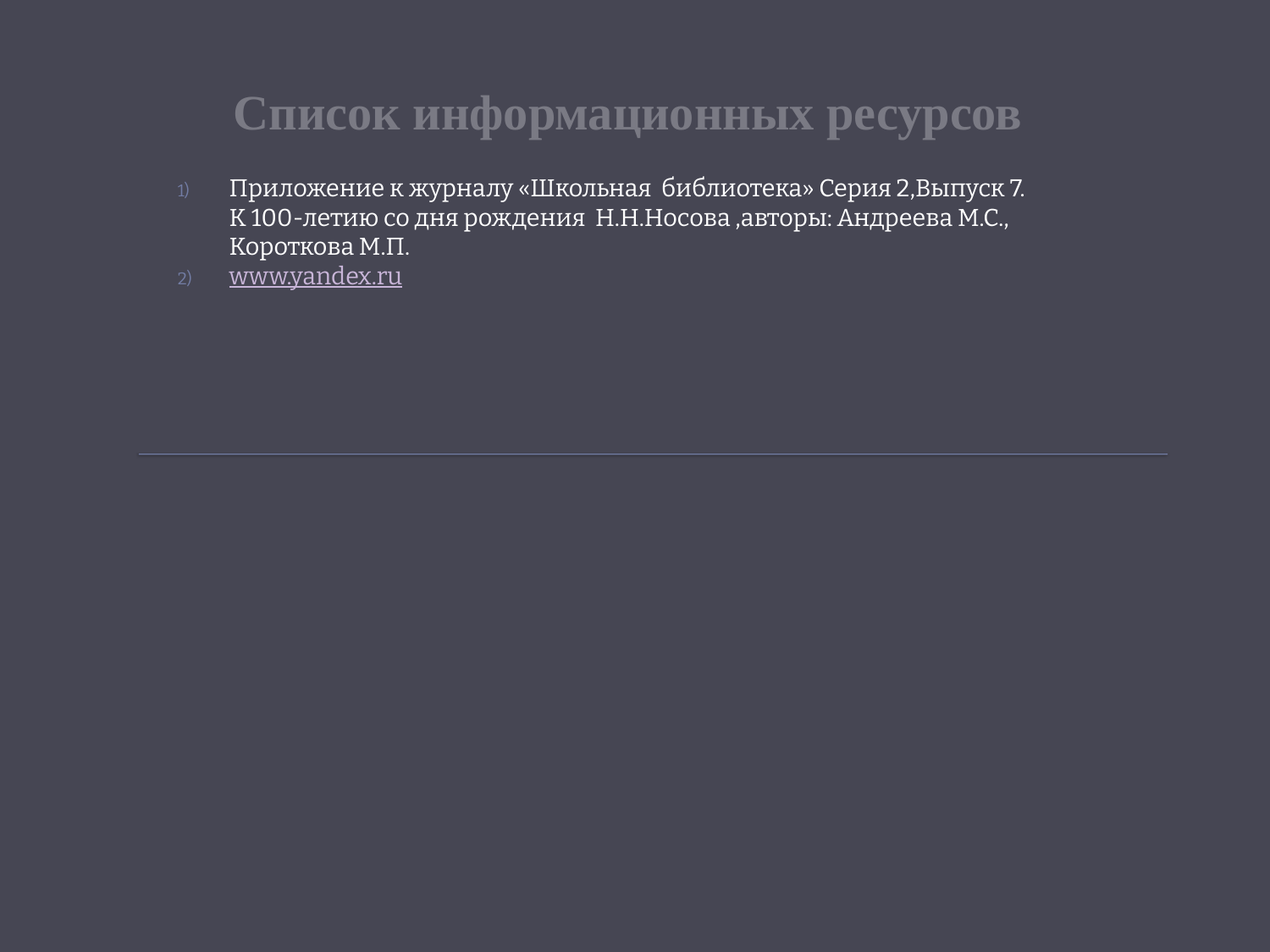

# Список информационных ресурсов
Приложение к журналу «Школьная  библиотека» Серия 2,Выпуск 7. К 100-летию со дня рождения  Н.Н.Носова ,авторы: Андреева М.С., Короткова М.П.
www.yandex.ru